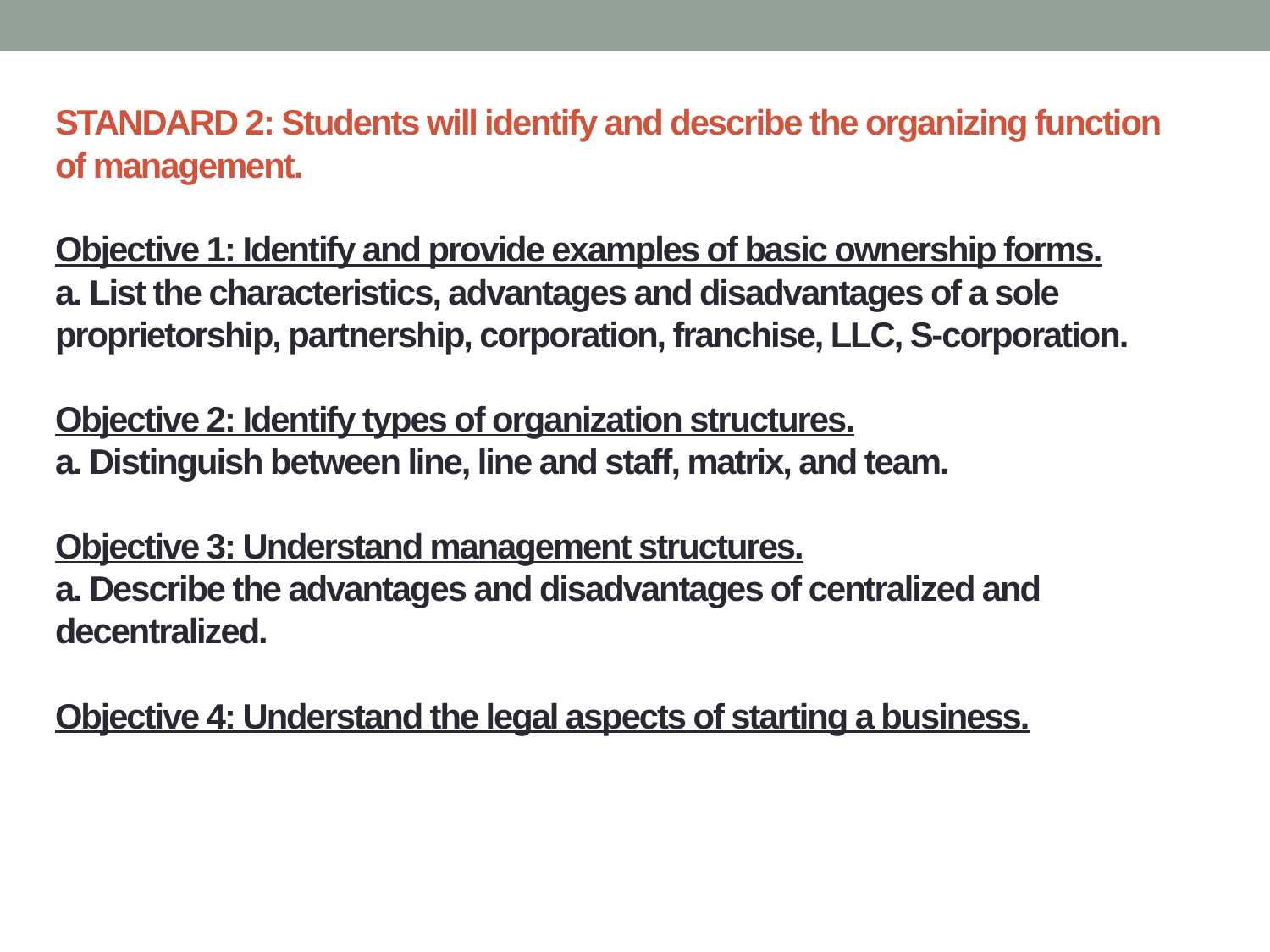

# STANDARD 2: Students will identify and describe the organizing function of management. Objective 1: Identify and provide examples of basic ownership forms. a. List the characteristics, advantages and disadvantages of a sole proprietorship, partnership, corporation, franchise, LLC, S-corporation. Objective 2: Identify types of organization structures. a. Distinguish between line, line and staff, matrix, and team. Objective 3: Understand management structures. a. Describe the advantages and disadvantages of centralized and decentralized. Objective 4: Understand the legal aspects of starting a business.